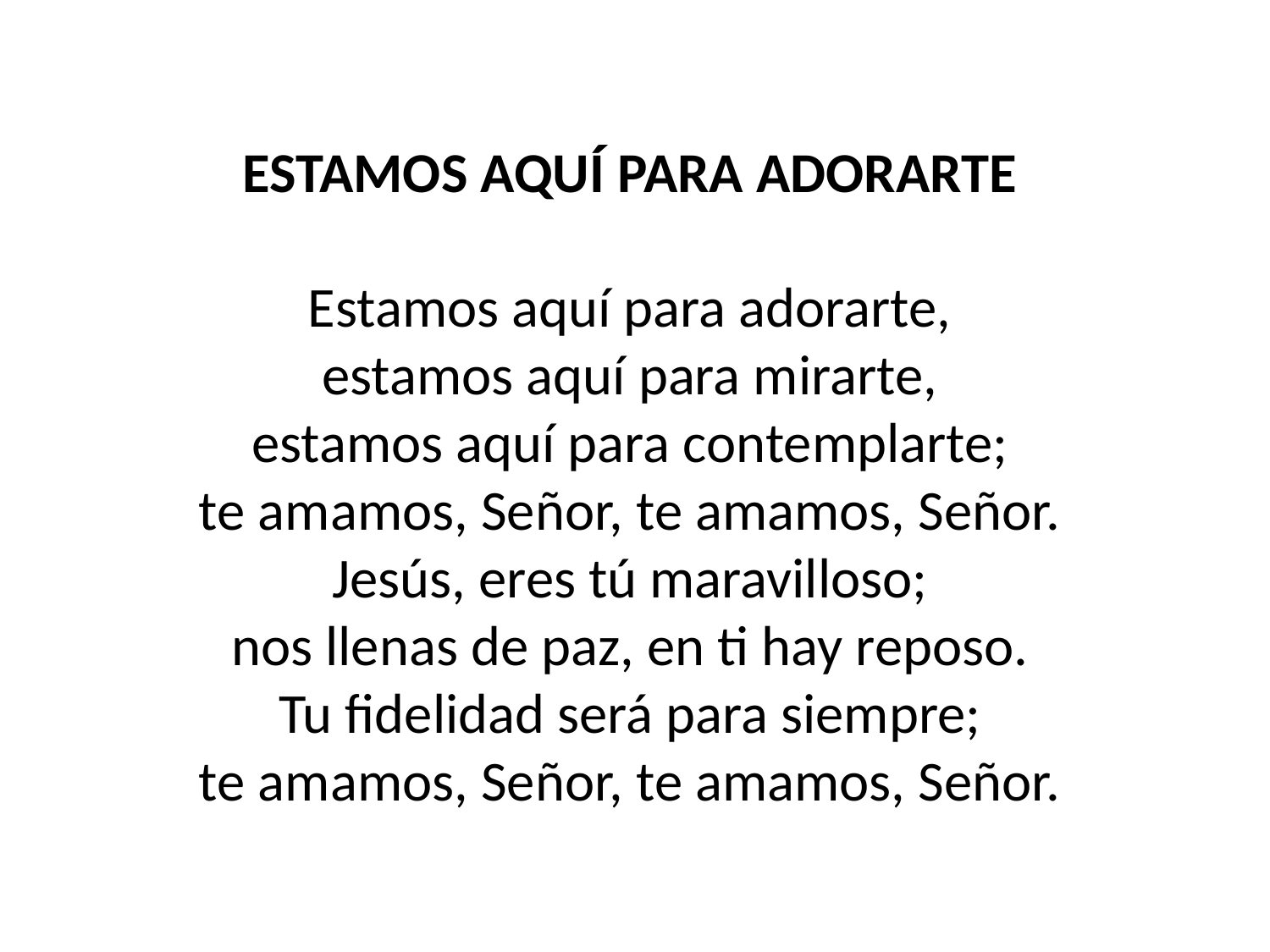

ESTAMOS AQUÍ PARA ADORARTE

Estamos aquí para adorarte,
estamos aquí para mirarte,
estamos aquí para contemplarte;
te amamos, Señor, te amamos, Señor.
Jesús, eres tú maravilloso;
nos llenas de paz, en ti hay reposo.
Tu fidelidad será para siempre;
te amamos, Señor, te amamos, Señor.